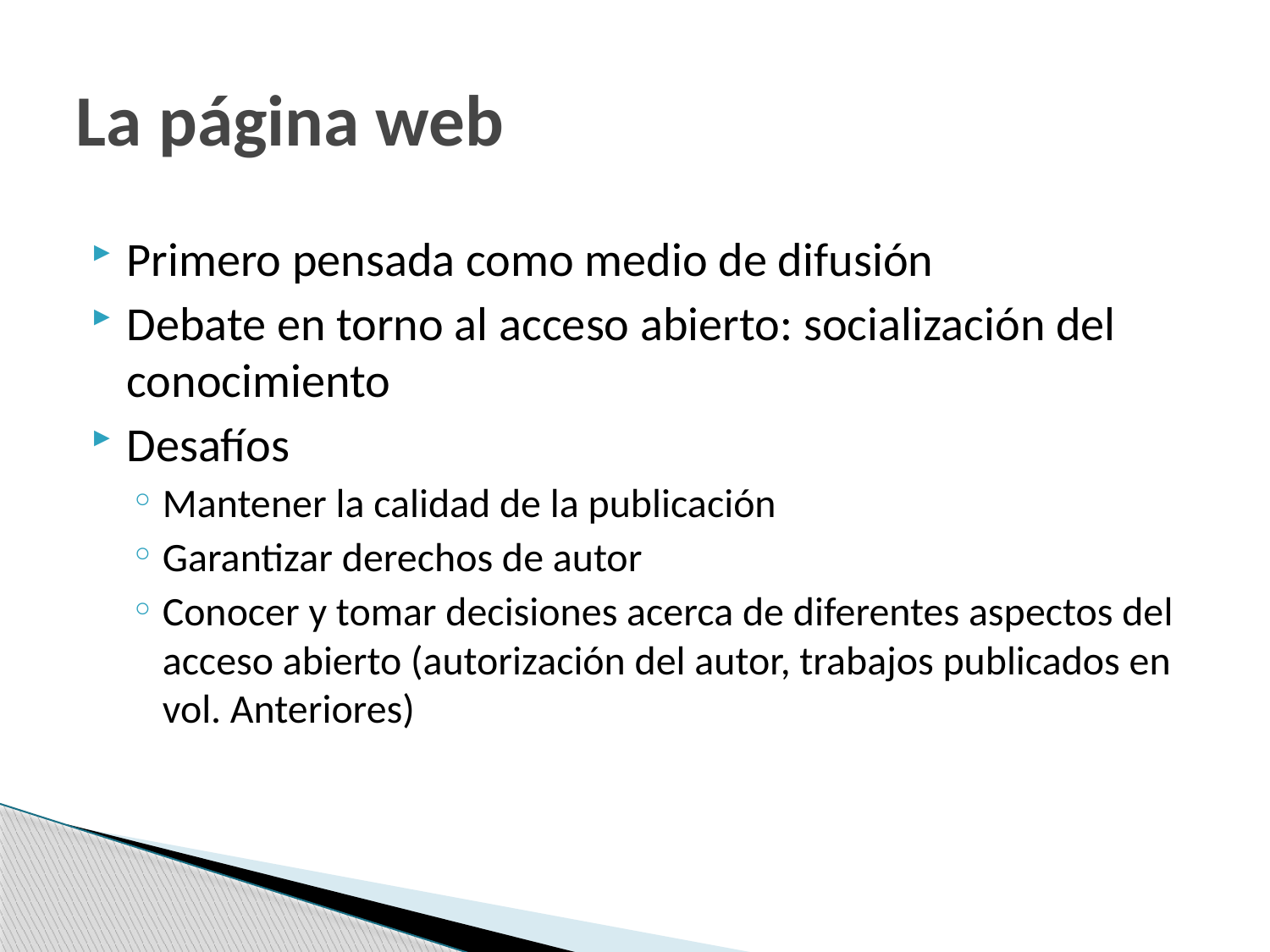

# La página web
Primero pensada como medio de difusión
Debate en torno al acceso abierto: socialización del conocimiento
Desafíos
Mantener la calidad de la publicación
Garantizar derechos de autor
Conocer y tomar decisiones acerca de diferentes aspectos del acceso abierto (autorización del autor, trabajos publicados en vol. Anteriores)